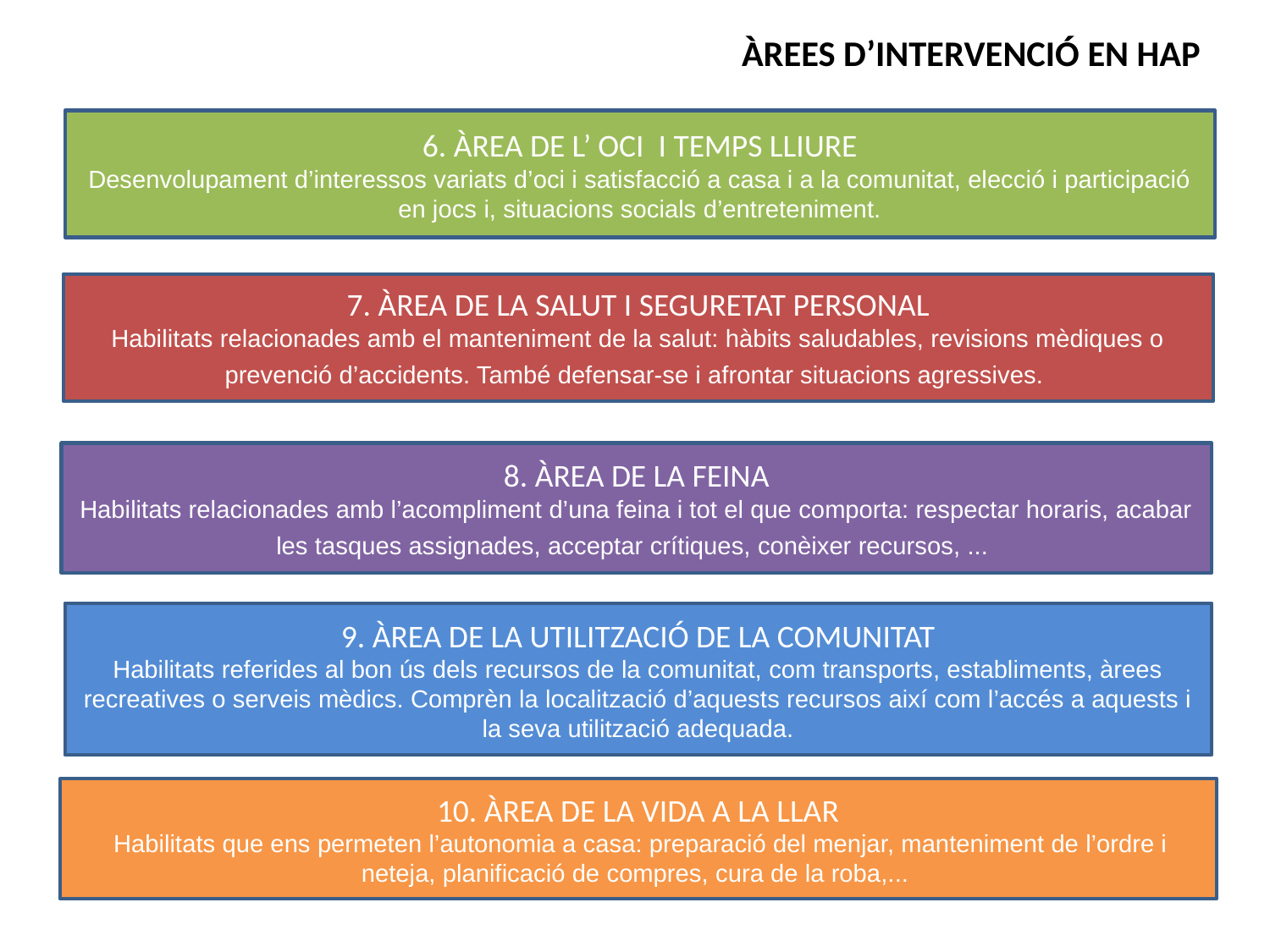

# ÀREES D’INTERVENCIÓ EN HAP
6. ÀREA DE L’ OCI  I TEMPS LLIURE
Desenvolupament d’interessos variats d’oci i satisfacció a casa i a la comunitat, elecció i participació en jocs i, situacions socials d’entreteniment.
7. ÀREA DE LA SALUT I SEGURETAT PERSONAL
Habilitats relacionades amb el manteniment de la salut: hàbits saludables, revisions mèdiques o prevenció d’accidents. També defensar-se i afrontar situacions agressives.
8. ÀREA DE LA FEINA
Habilitats relacionades amb l’acompliment d’una feina i tot el que comporta: respectar horaris, acabar les tasques assignades, acceptar crítiques, conèixer recursos, ...
9. ÀREA DE LA UTILITZACIÓ DE LA COMUNITAT
Habilitats referides al bon ús dels recursos de la comunitat, com transports, establiments, àrees recreatives o serveis mèdics. Comprèn la localització d’aquests recursos així com l’accés a aquests i la seva utilització adequada.
10. ÀREA DE LA VIDA A LA LLAR
 Habilitats que ens permeten l’autonomia a casa: preparació del menjar, manteniment de l’ordre i neteja, planificació de compres, cura de la roba,...